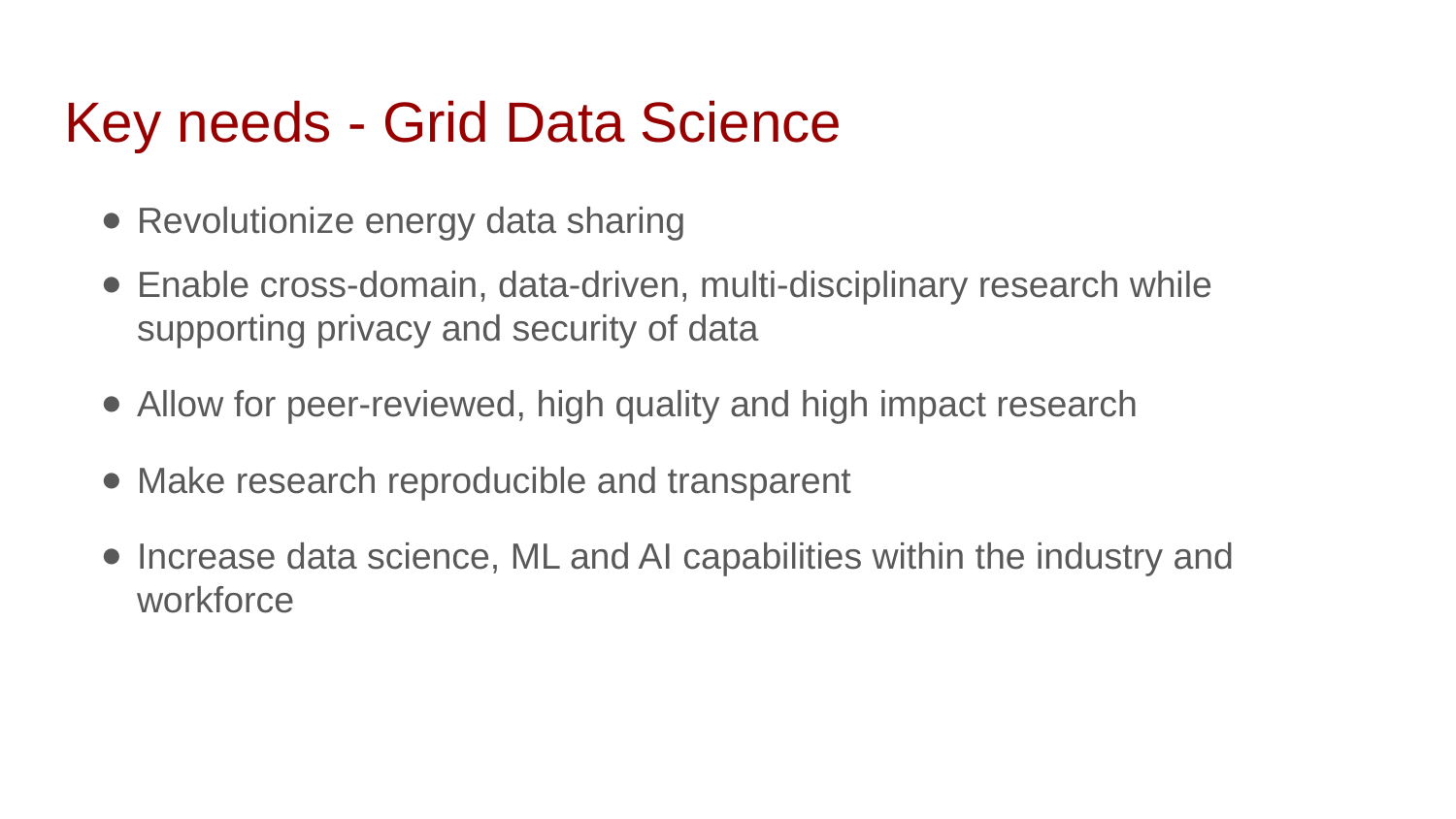

# Key needs - Grid Data Science
Revolutionize energy data sharing
Enable cross-domain, data-driven, multi-disciplinary research while supporting privacy and security of data
Allow for peer-reviewed, high quality and high impact research
Make research reproducible and transparent
Increase data science, ML and AI capabilities within the industry and workforce